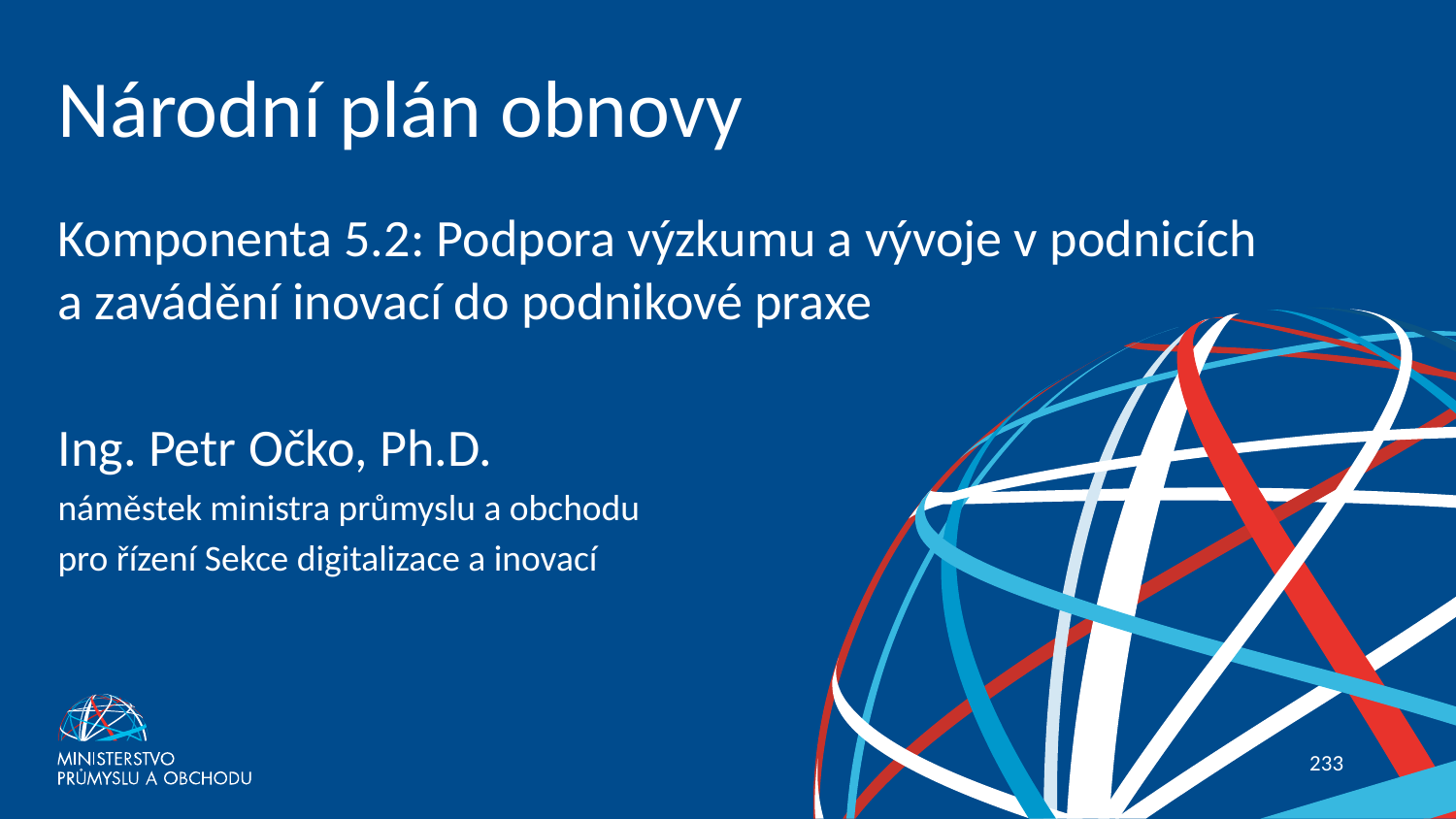

# Národní plán obnovy
Komponenta 5.2: Podpora výzkumu a vývoje v podnicích a zavádění inovací do podnikové praxe

Ing. Petr Očko, Ph.D.
náměstek ministra průmyslu a obchodu
pro řízení Sekce digitalizace a inovací